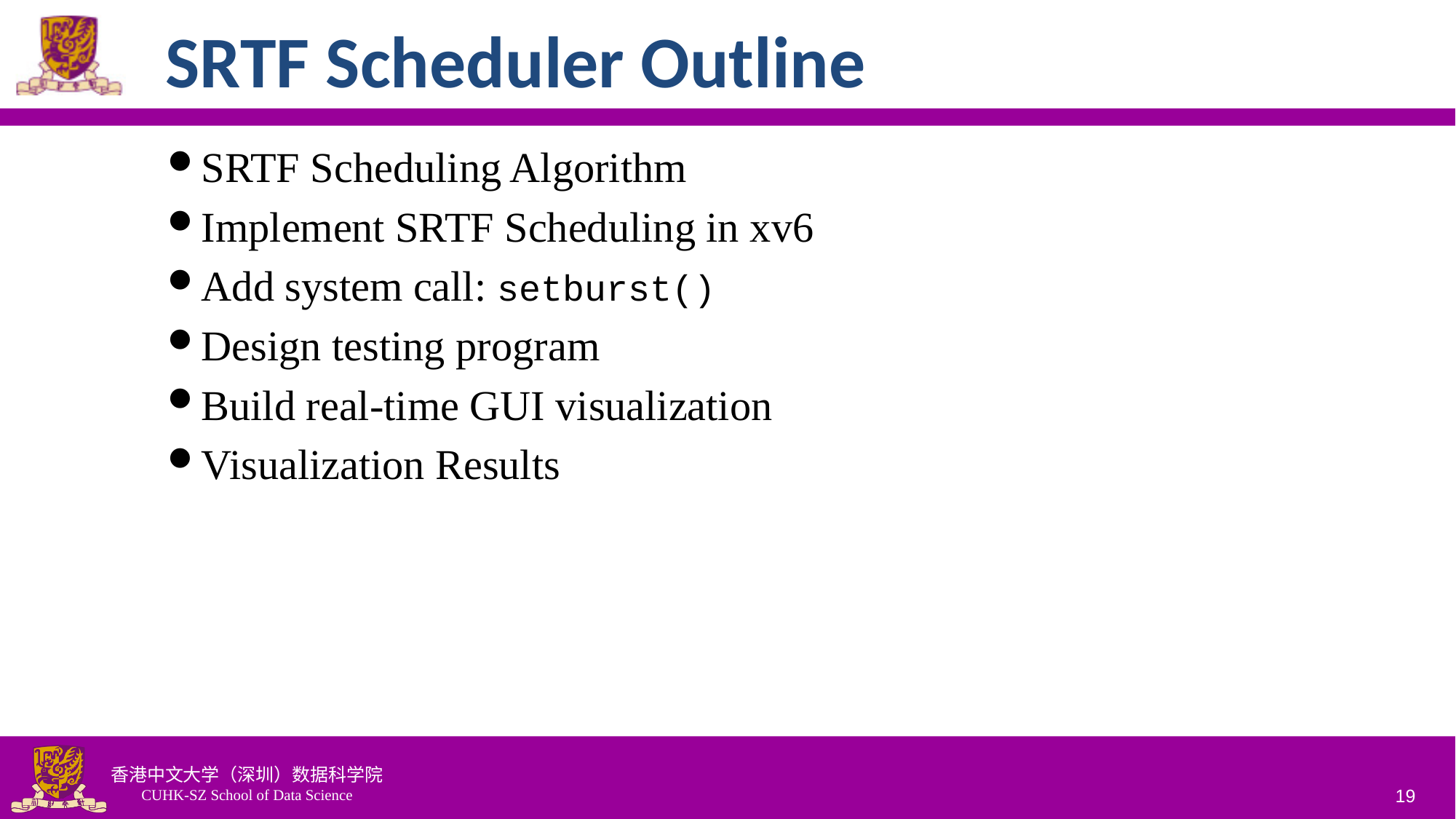

# SRTF Scheduler Outline
SRTF Scheduling Algorithm
Implement SRTF Scheduling in xv6
Add system call: setburst()
Design testing program
Build real-time GUI visualization
Visualization Results
19